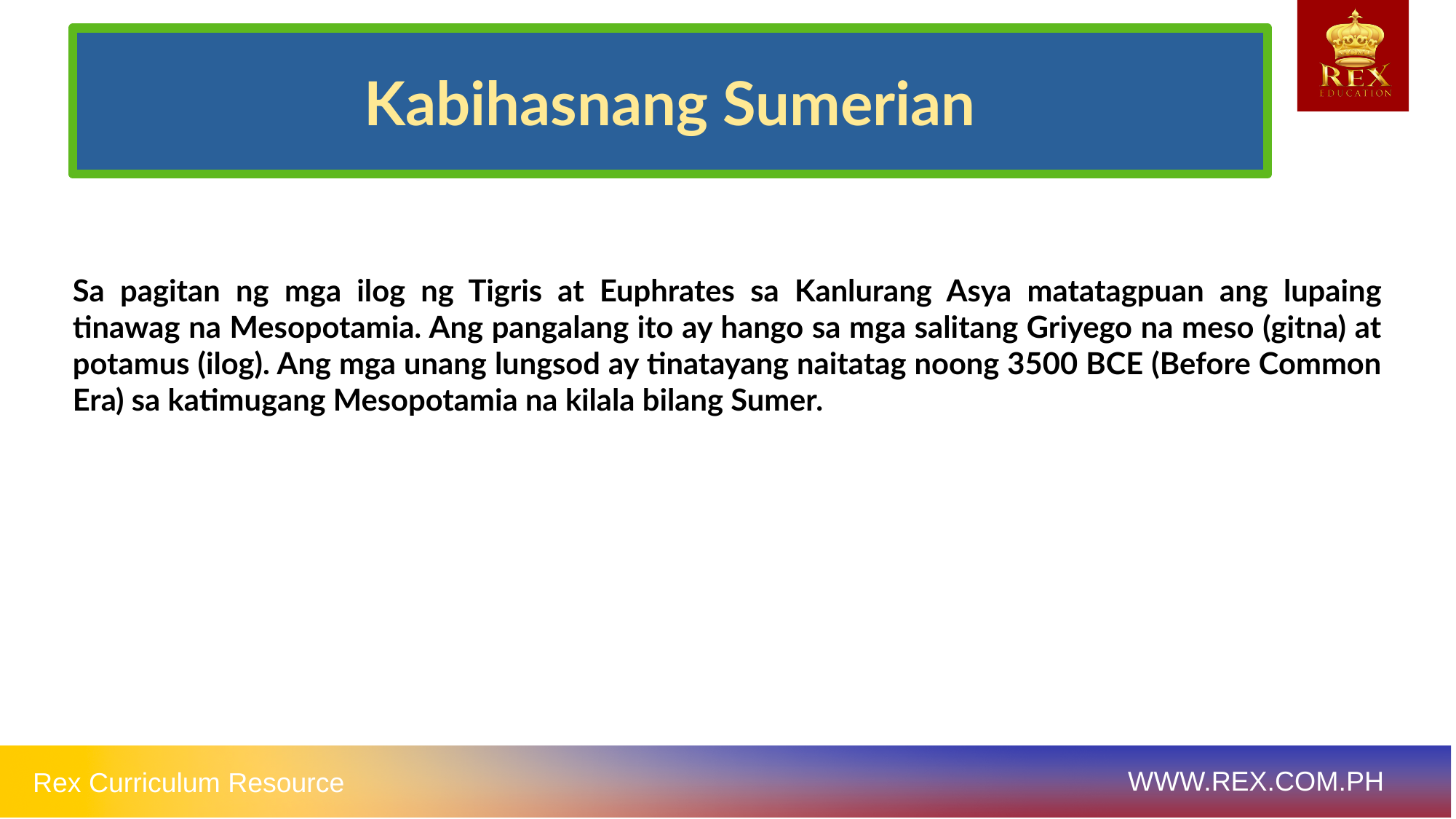

# Kabihasnang Sumerian

Sa pagitan ng mga ilog ng Tigris at Euphrates sa Kanlurang Asya matatagpuan ang lupaing tinawag na Mesopotamia. Ang pangalang ito ay hango sa mga salitang Griyego na meso (gitna) at potamus (ilog). Ang mga unang lungsod ay tinatayang naitatag noong 3500 BCE (Before Common Era) sa katimugang Mesopotamia na kilala bilang Sumer.